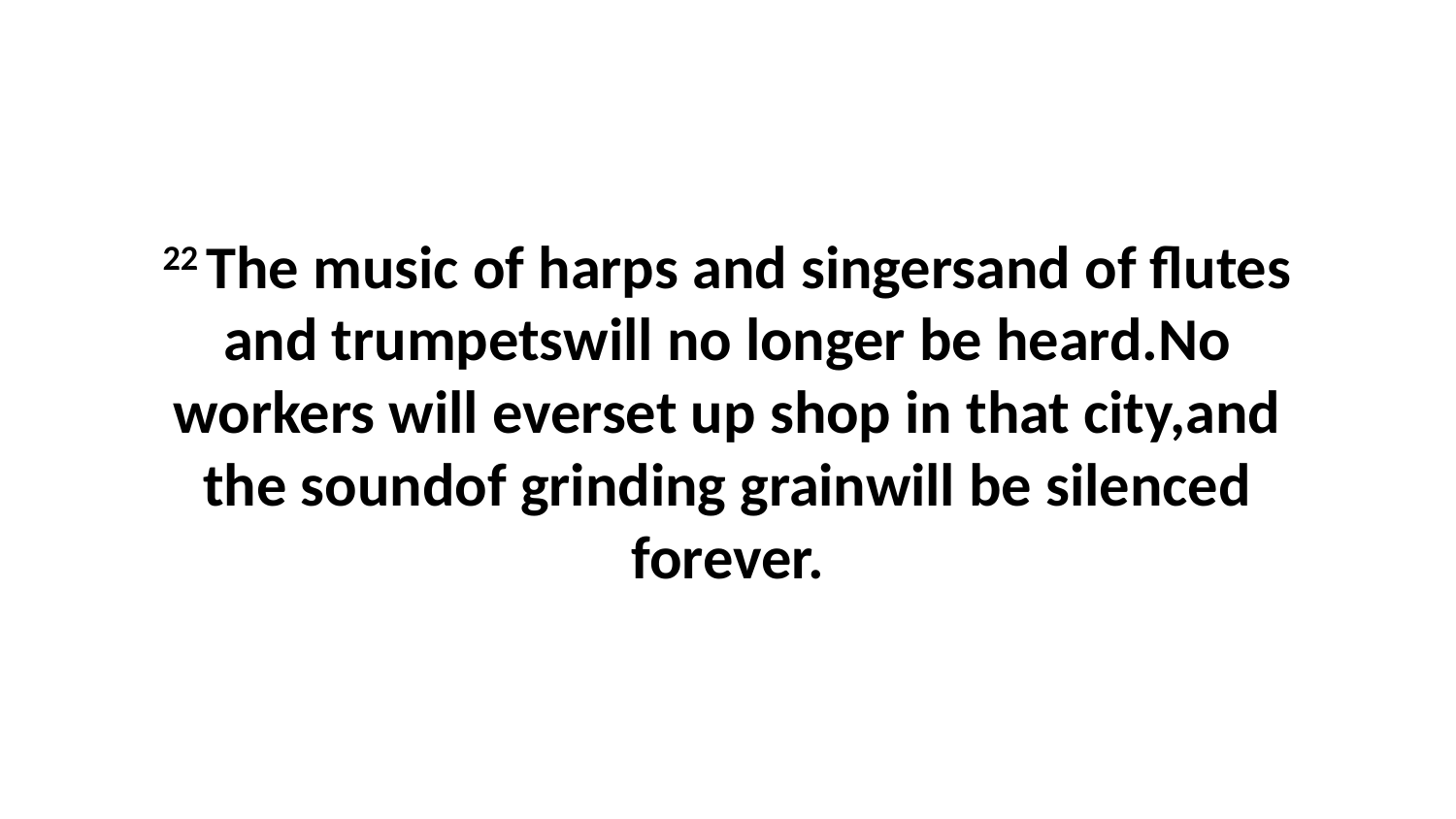

22 The music of harps and singersand of flutes and trumpetswill no longer be heard.No workers will everset up shop in that city,and the soundof grinding grainwill be silenced forever.